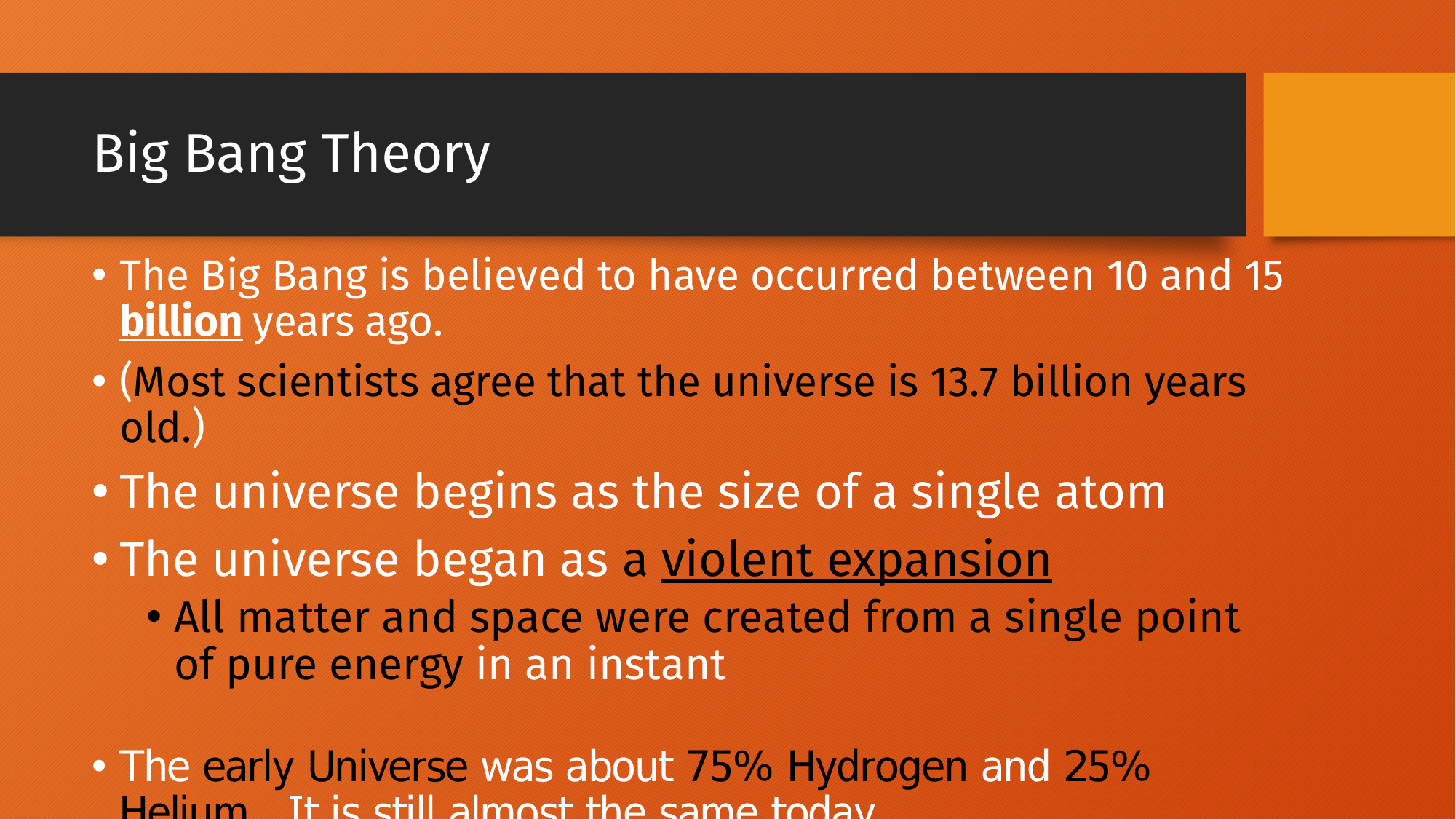

# Big Bang Theory
The Big Bang is believed to have occurred between 10 and 15 billion years ago.
(Most scientists agree that the universe is 13.7 billion years old.)
The universe begins as the size of a single atom
The universe began as a violent expansion
All matter and space were created from a single point of pure energy in an instant

The early Universe was about 75% Hydrogen and 25% Helium.  It is still almost the same today.